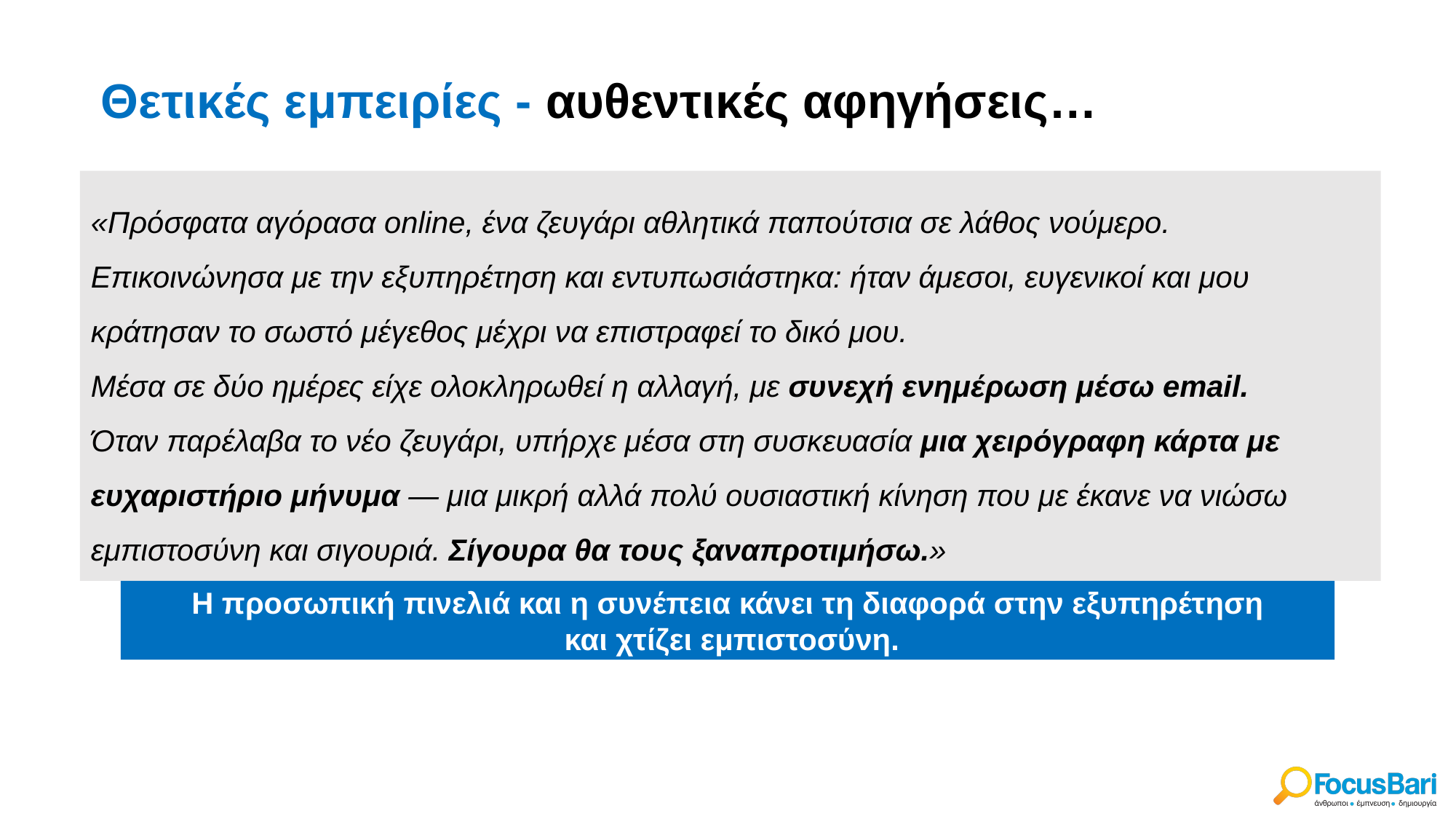

# Θετικές εμπειρίες - αυθεντικές αφηγήσεις…
«Πρόσφατα αγόρασα online, ένα ζευγάρι αθλητικά παπούτσια σε λάθος νούμερο.
Επικοινώνησα με την εξυπηρέτηση και εντυπωσιάστηκα: ήταν άμεσοι, ευγενικοί και μου κράτησαν το σωστό μέγεθος μέχρι να επιστραφεί το δικό μου.
Μέσα σε δύο ημέρες είχε ολοκληρωθεί η αλλαγή, με συνεχή ενημέρωση μέσω email.
Όταν παρέλαβα το νέο ζευγάρι, υπήρχε μέσα στη συσκευασία μια χειρόγραφη κάρτα με ευχαριστήριο μήνυμα — μια μικρή αλλά πολύ ουσιαστική κίνηση που με έκανε να νιώσω εμπιστοσύνη και σιγουριά. Σίγουρα θα τους ξαναπροτιμήσω.»
Η προσωπική πινελιά και η συνέπεια κάνει τη διαφορά στην εξυπηρέτηση
 και χτίζει εμπιστοσύνη.